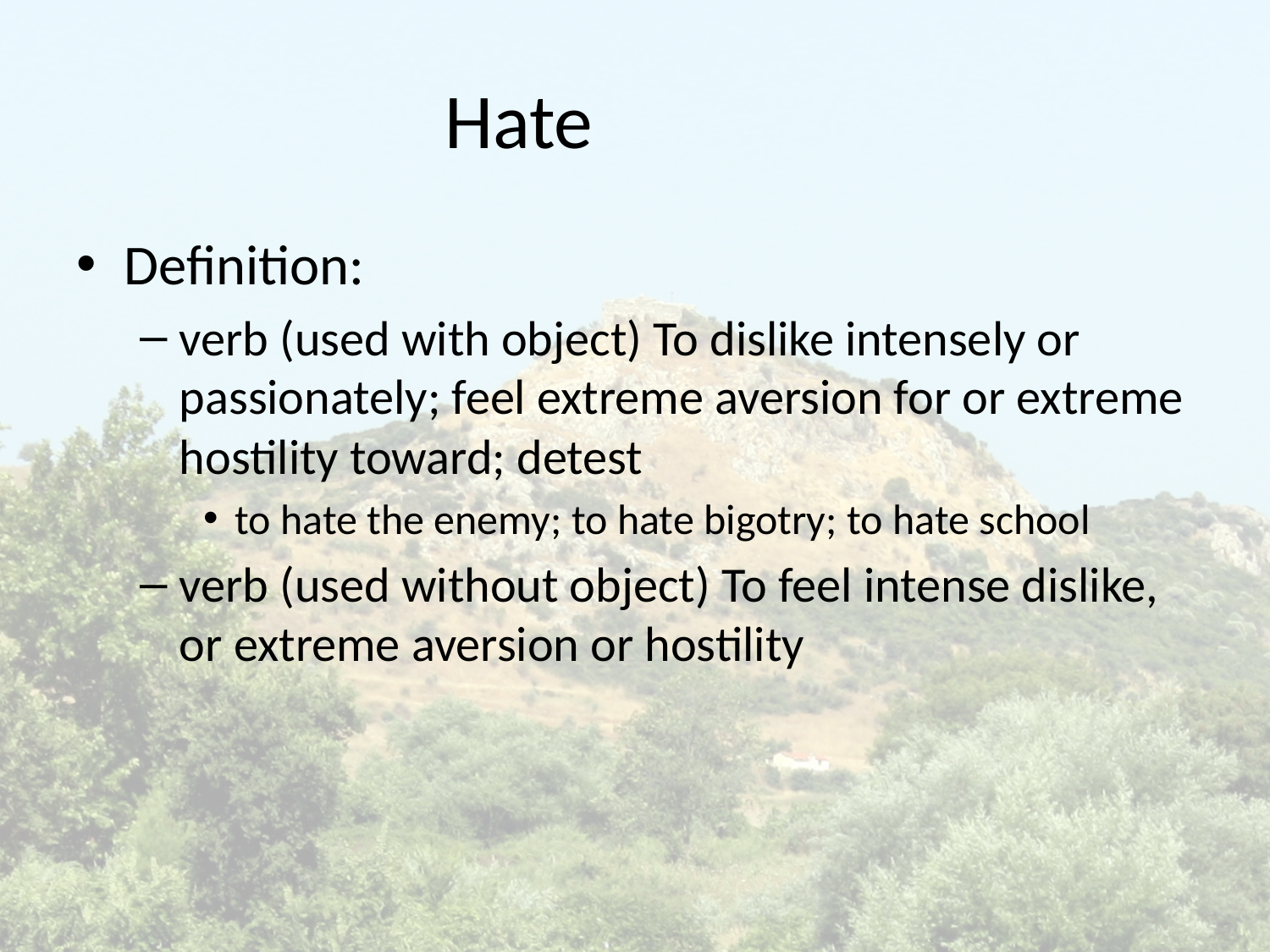

# Hate
Definition:
verb (used with object) To dislike intensely or passionately; feel extreme aversion for or extreme hostility toward; detest
to hate the enemy; to hate bigotry; to hate school
verb (used without object) To feel intense dislike, or extreme aversion or hostility